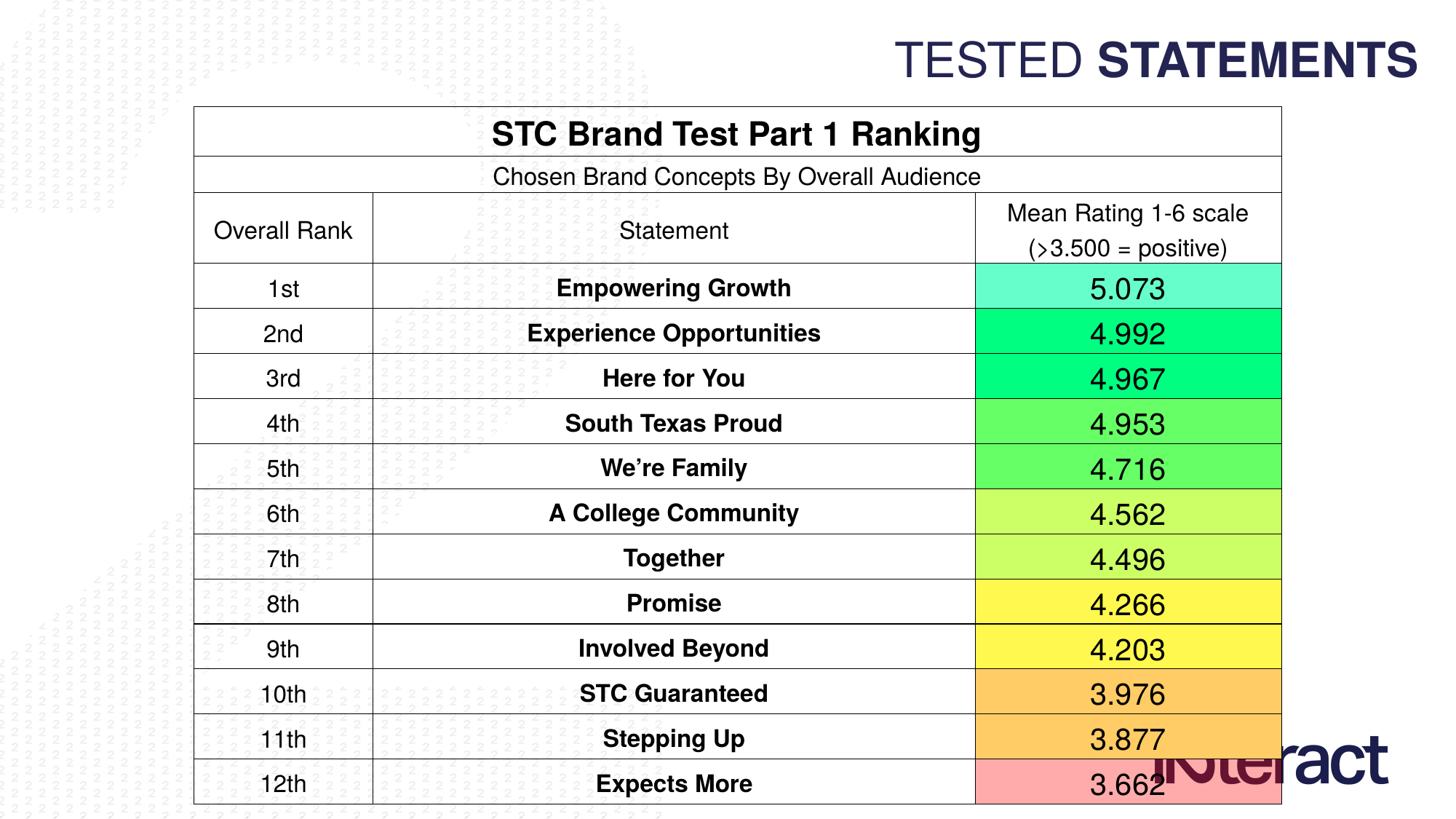

TESTED STATEMENTS
| STC Brand Test Part 1 Ranking |  |  |
| --- | --- | --- |
| Chosen Brand Concepts By Overall Audience |  |  |
| Overall Rank | Statement | Mean Rating 1-6 scale (>3.500 = positive) |
| 1st | Empowering Growth | 5.073 |
| 2nd | Experience Opportunities | 4.992 |
| 3rd | Here for You | 4.967 |
| 4th | South Texas Proud | 4.953 |
| 5th | We’re Family | 4.716 |
| 6th | A College Community | 4.562 |
| 7th | Together | 4.496 |
| 8th | Promise | 4.266 |
| 9th | Involved Beyond | 4.203 |
| 10th | STC Guaranteed | 3.976 |
| 11th | Stepping Up | 3.877 |
| 12th | Expects More | 3.662 |